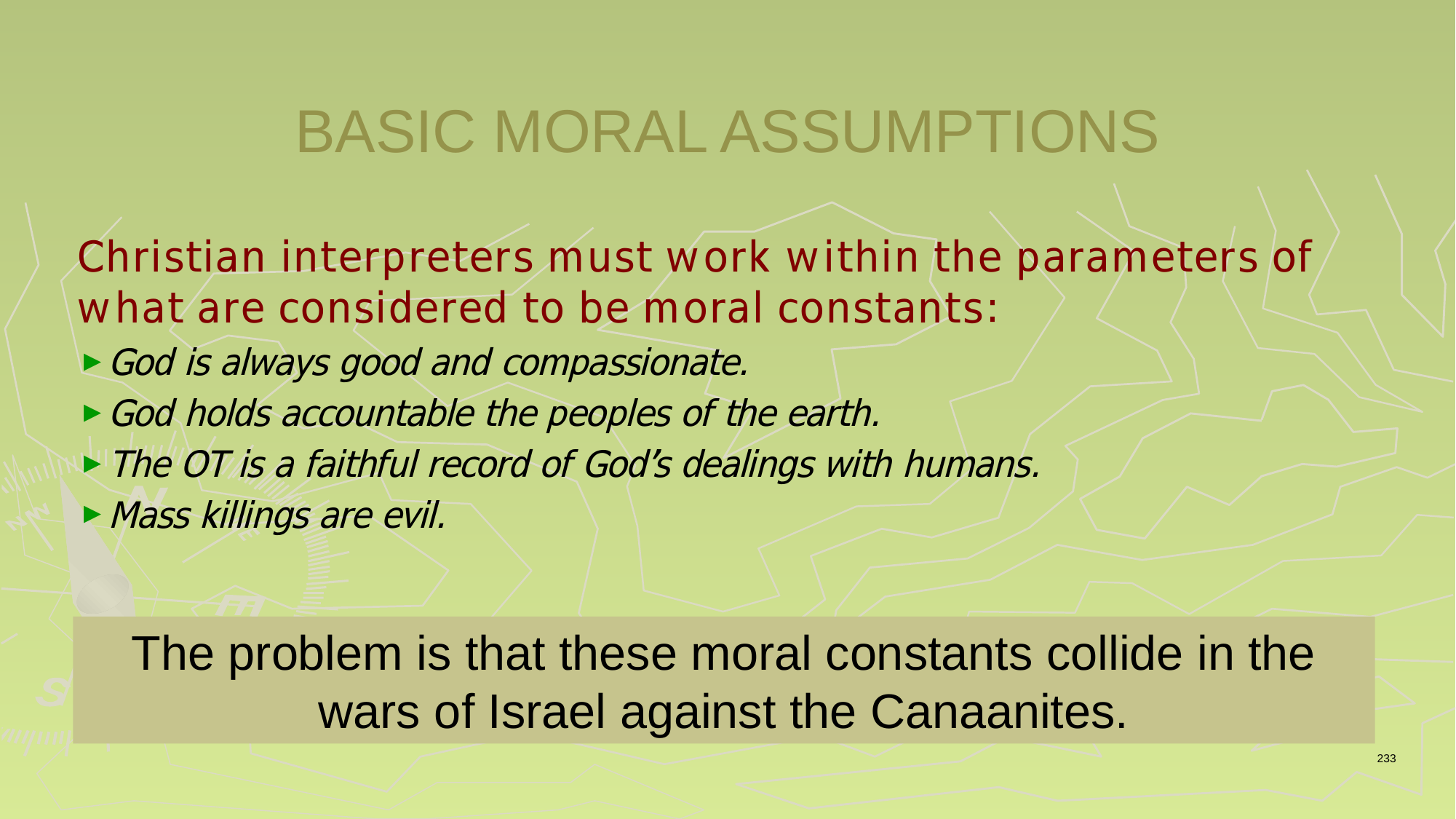

# BASIC MORAL ASSUMPTIONS
Christian interpreters must work within the parameters of what are considered to be moral constants:
God is always good and compassionate.
God holds accountable the peoples of the earth.
The OT is a faithful record of God’s dealings with humans.
Mass killings are evil.
The problem is that these moral constants collide in the wars of Israel against the Canaanites.
233